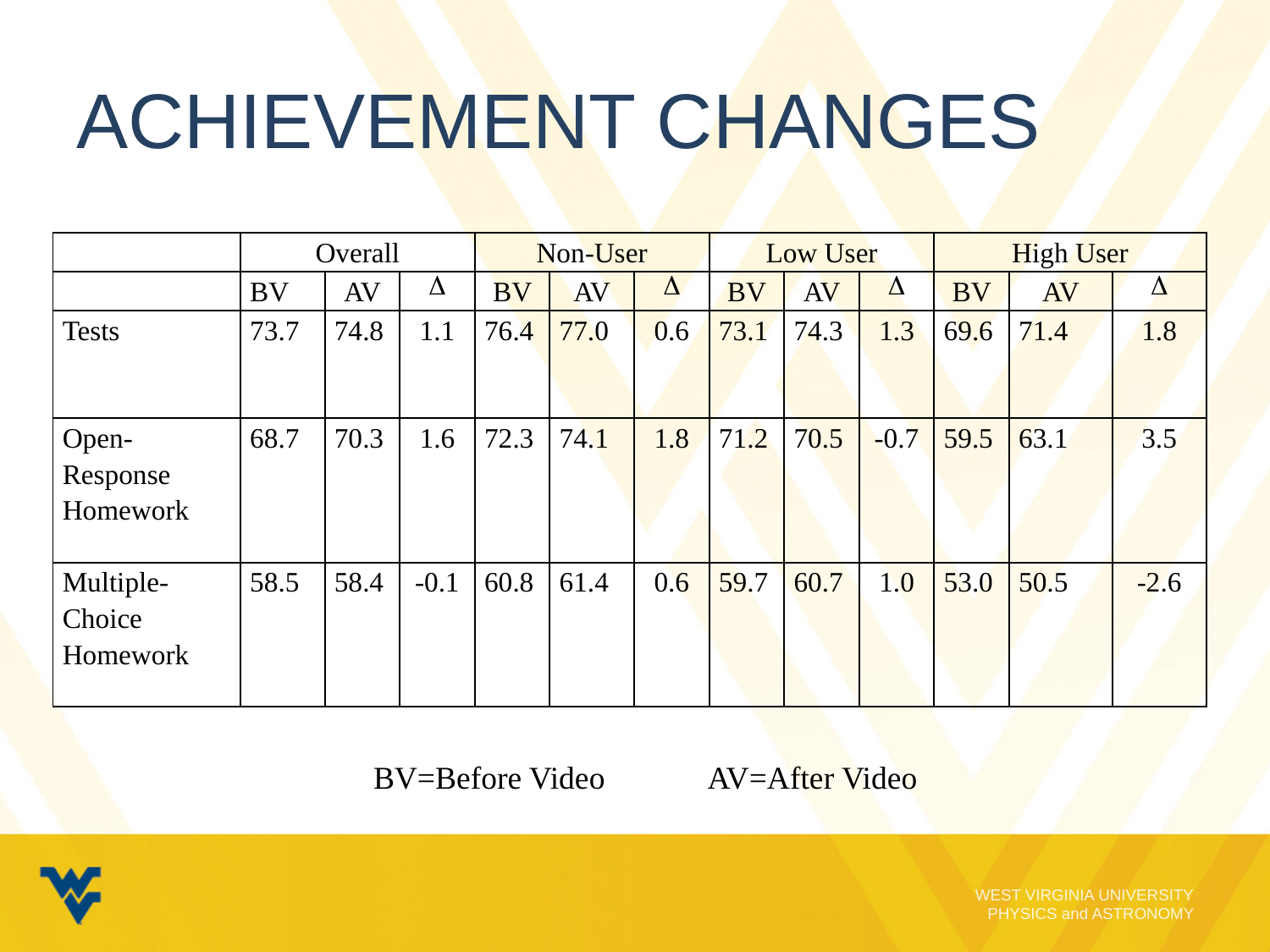

# Achievement Changes
|  | Overall |  |  | Non-User |  |  | Low User |  |  | High User |  |  |
| --- | --- | --- | --- | --- | --- | --- | --- | --- | --- | --- | --- | --- |
|  | BV | AV | Δ | BV | AV | Δ | BV | AV | Δ | BV | AV | Δ |
| Tests | 73.7 | 74.8 | 1.1 | 76.4 | 77.0 | 0.6 | 73.1 | 74.3 | 1.3 | 69.6 | 71.4 | 1.8 |
| Open-Response Homework | 68.7 | 70.3 | 1.6 | 72.3 | 74.1 | 1.8 | 71.2 | 70.5 | -0.7 | 59.5 | 63.1 | 3.5 |
| Multiple-Choice Homework | 58.5 | 58.4 | -0.1 | 60.8 | 61.4 | 0.6 | 59.7 | 60.7 | 1.0 | 53.0 | 50.5 | -2.6 |
BV=Before Video             AV=After Video